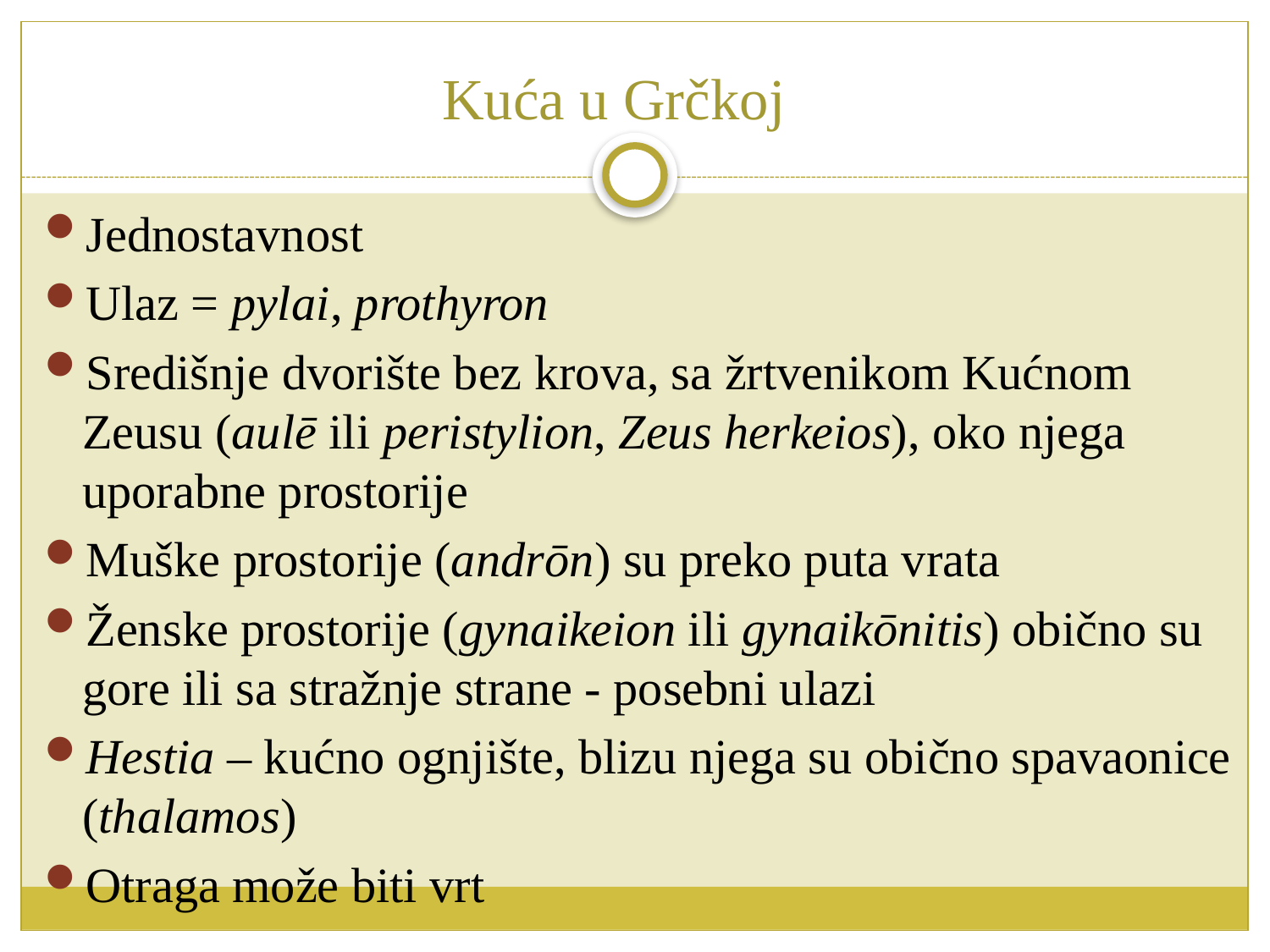

# Kuća u Grčkoj
Jednostavnost
Ulaz = pylai, prothyron
Središnje dvorište bez krova, sa žrtvenikom Kućnom Zeusu (aulē ili peristylion, Zeus herkeios), oko njega uporabne prostorije
Muške prostorije (andrōn) su preko puta vrata
Ženske prostorije (gynaikeion ili gynaikōnitis) obično su gore ili sa stražnje strane - posebni ulazi
Hestia – kućno ognjište, blizu njega su obično spavaonice (thalamos)
Otraga može biti vrt